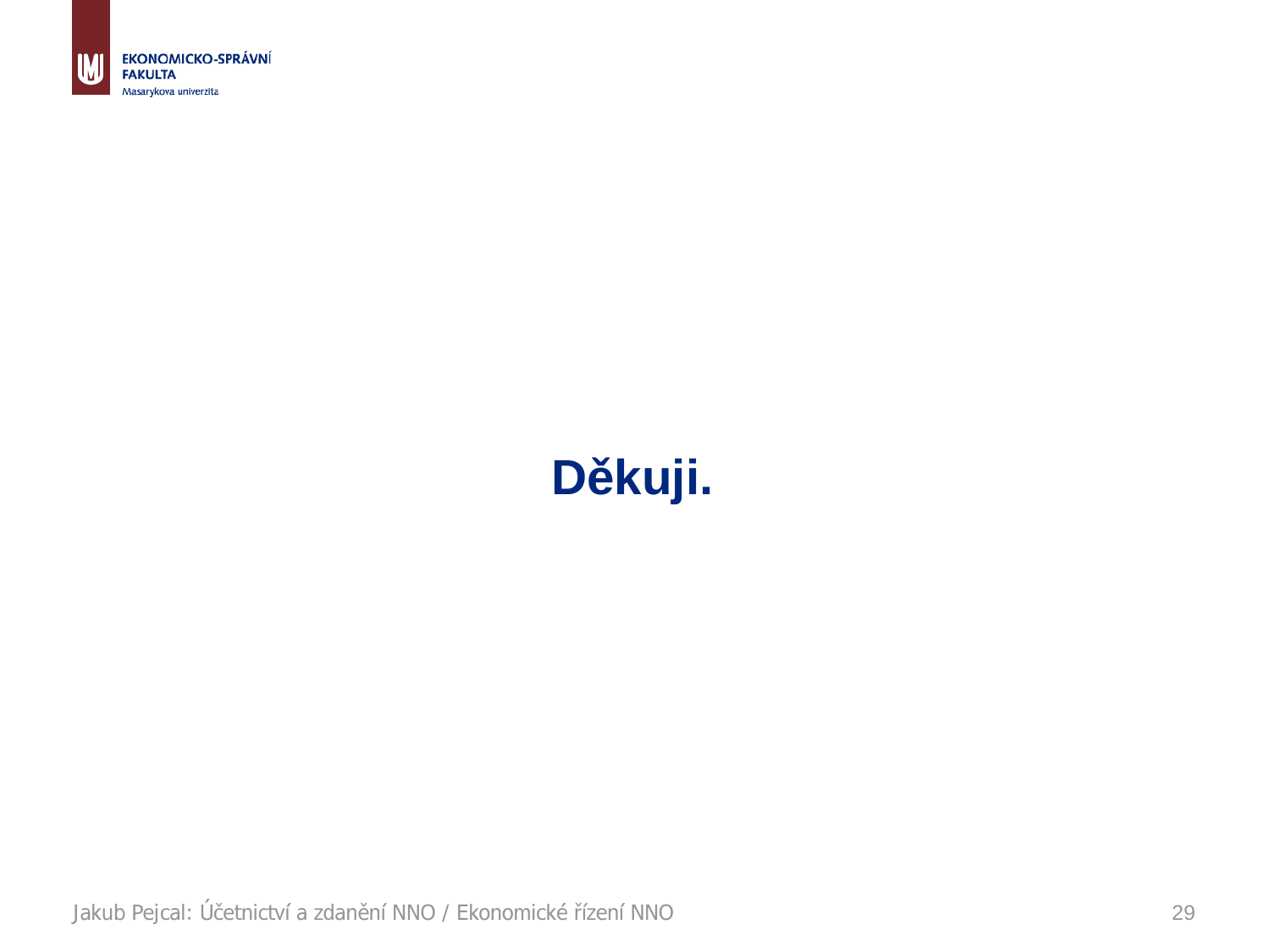

# Děkuji.
Jakub Pejcal: Účetnictví a zdanění NNO / Ekonomické řízení NNO
29